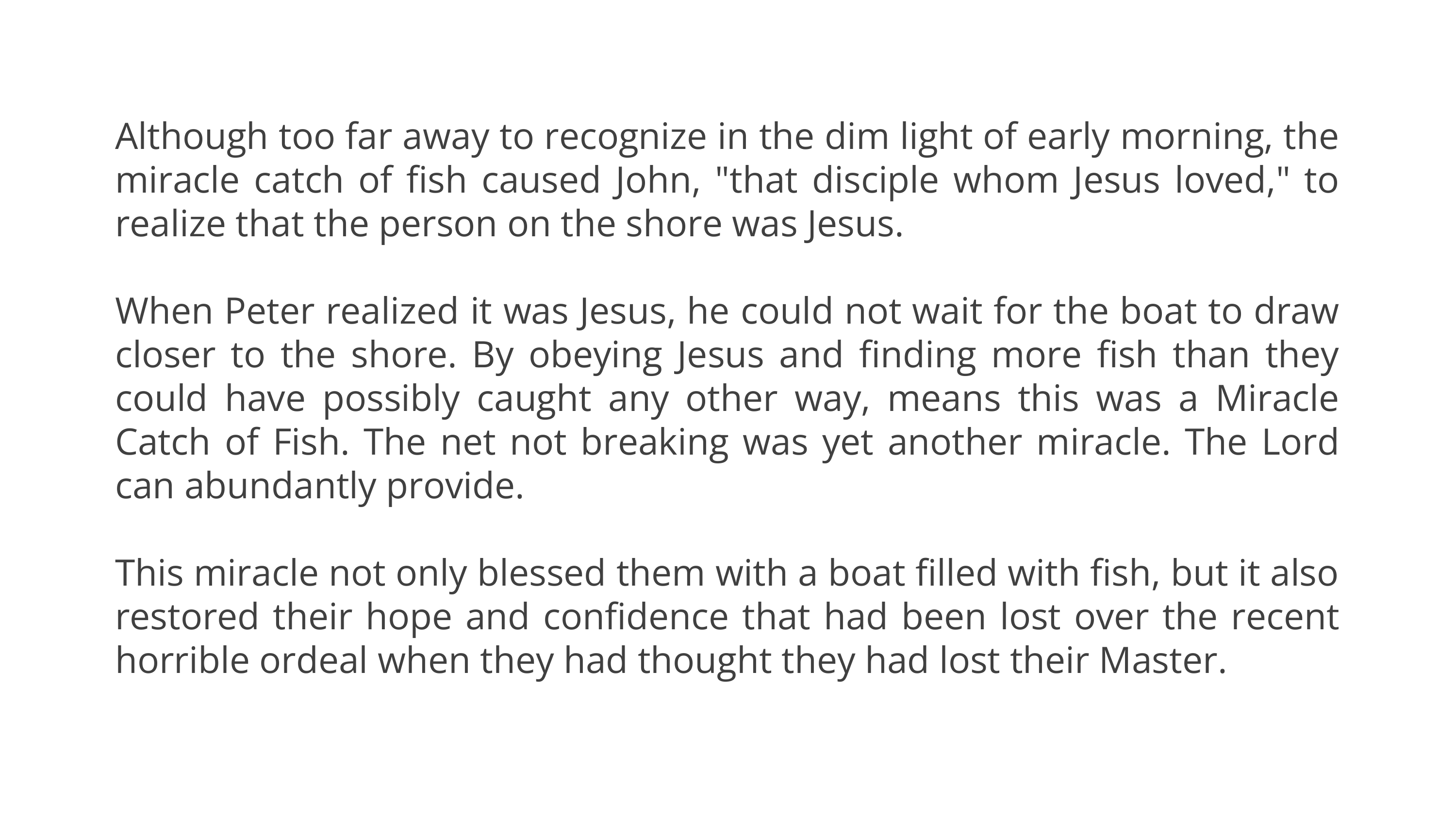

Although too far away to recognize in the dim light of early morning, the miracle catch of fish caused John, "that disciple whom Jesus loved," to realize that the person on the shore was Jesus.

When Peter realized it was Jesus, he could not wait for the boat to draw closer to the shore. By obeying Jesus and finding more fish than they could have possibly caught any other way, means this was a Miracle Catch of Fish. The net not breaking was yet another miracle. The Lord can abundantly provide.

This miracle not only blessed them with a boat filled with fish, but it also restored their hope and confidence that had been lost over the recent horrible ordeal when they had thought they had lost their Master.